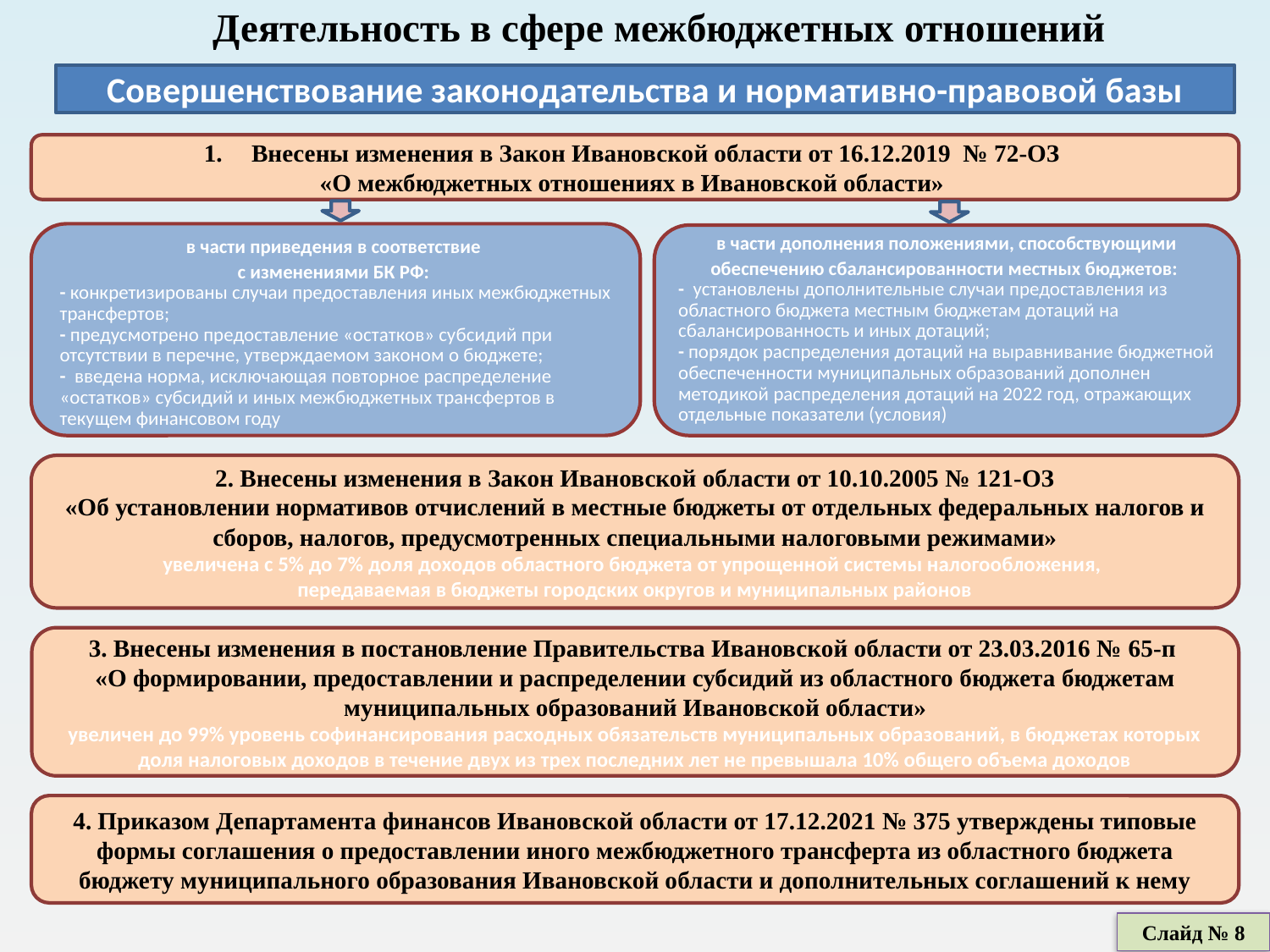

# Деятельность в сфере межбюджетных отношений
Совершенствование законодательства и нормативно-правовой базы
Внесены изменения в Закон Ивановской области от 16.12.2019  № 72-ОЗ
«О межбюджетных отношениях в Ивановской области»

в части приведения в соответствие
с изменениями БК РФ:
- конкретизированы случаи предоставления иных межбюджетных трансфертов;
- предусмотрено предоставление «остатков» субсидий при отсутствии в перечне, утверждаемом законом о бюджете;
-  введена норма, исключающая повторное распределение «остатков» субсидий и иных межбюджетных трансфертов в текущем финансовом году
в части дополнения положениями, способствующими обеспечению сбалансированности местных бюджетов:
-  установлены дополнительные случаи предоставления из областного бюджета местным бюджетам дотаций на сбалансированность и иных дотаций;
- порядок распределения дотаций на выравнивание бюджетной обеспеченности муниципальных образований дополнен методикой распределения дотаций на 2022 год, отражающих отдельные показатели (условия)

2. Внесены изменения в Закон Ивановской области от 10.10.2005 № 121-ОЗ
«Об установлении нормативов отчислений в местные бюджеты от отдельных федеральных налогов и сборов, налогов, предусмотренных специальными налоговыми режимами»
увеличена с 5% до 7% доля доходов областного бюджета от упрощенной системы налогообложения,
передаваемая в бюджеты городских округов и муниципальных районов
3. Внесены изменения в постановление Правительства Ивановской области от 23.03.2016 № 65-п
«О формировании, предоставлении и распределении субсидий из областного бюджета бюджетам муниципальных образований Ивановской области»
увеличен до 99% уровень софинансирования расходных обязательств муниципальных образований, в бюджетах которых доля налоговых доходов в течение двух из трех последних лет не превышала 10% общего объема доходов
4. Приказом Департамента финансов Ивановской области от 17.12.2021 № 375 утверждены типовые формы соглашения о предоставлении иного межбюджетного трансферта из областного бюджета бюджету муниципального образования Ивановской области и дополнительных соглашений к нему
Слайд № 8